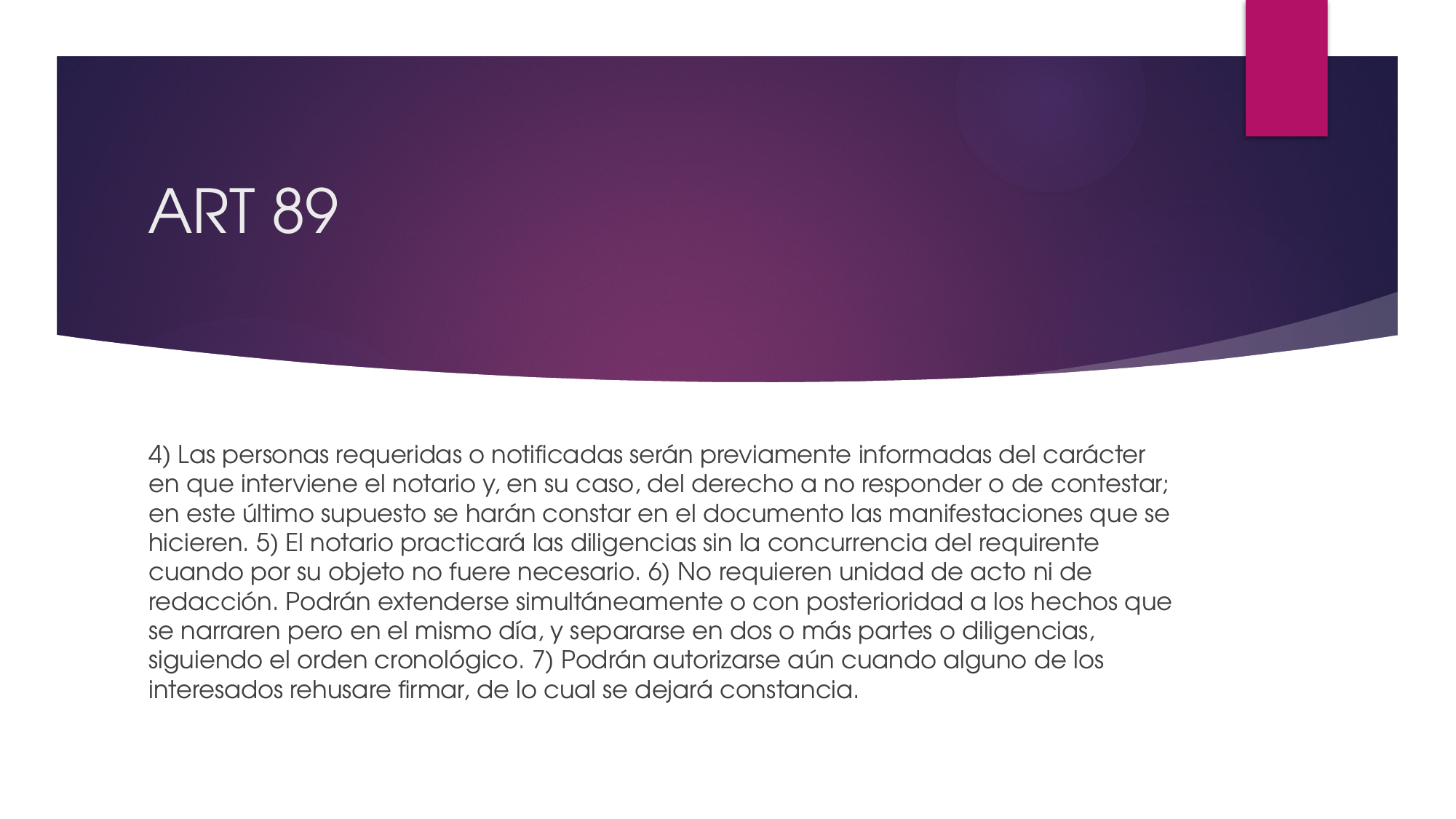

# ART 89
4) Las personas requeridas o notificadas serán previamente informadas del carácter en que interviene el notario y, en su caso, del derecho a no responder o de contestar; en este último supuesto se harán constar en el documento las manifestaciones que se hicieren. 5) El notario practicará las diligencias sin la concurrencia del requirente cuando por su objeto no fuere necesario. 6) No requieren unidad de acto ni de redacción. Podrán extenderse simultáneamente o con posterioridad a los hechos que se narraren pero en el mismo día, y separarse en dos o más partes o diligencias, siguiendo el orden cronológico. 7) Podrán autorizarse aún cuando alguno de los interesados rehusare firmar, de lo cual se dejará constancia.